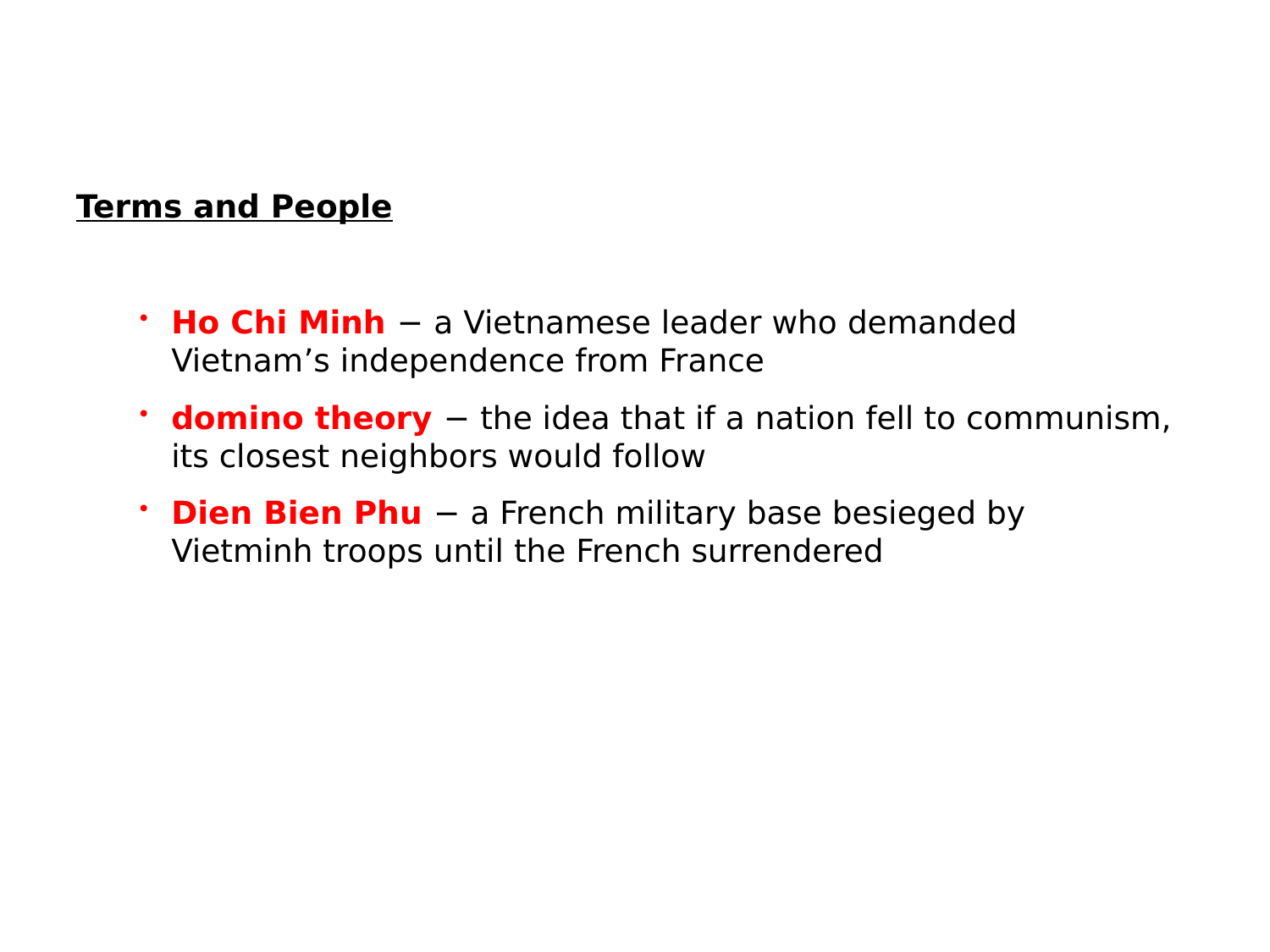

Terms and People
Ho Chi Minh − a Vietnamese leader who demanded Vietnam’s independence from France
domino theory − the idea that if a nation fell to communism, its closest neighbors would follow
Dien Bien Phu − a French military base besieged by Vietminh troops until the French surrendered